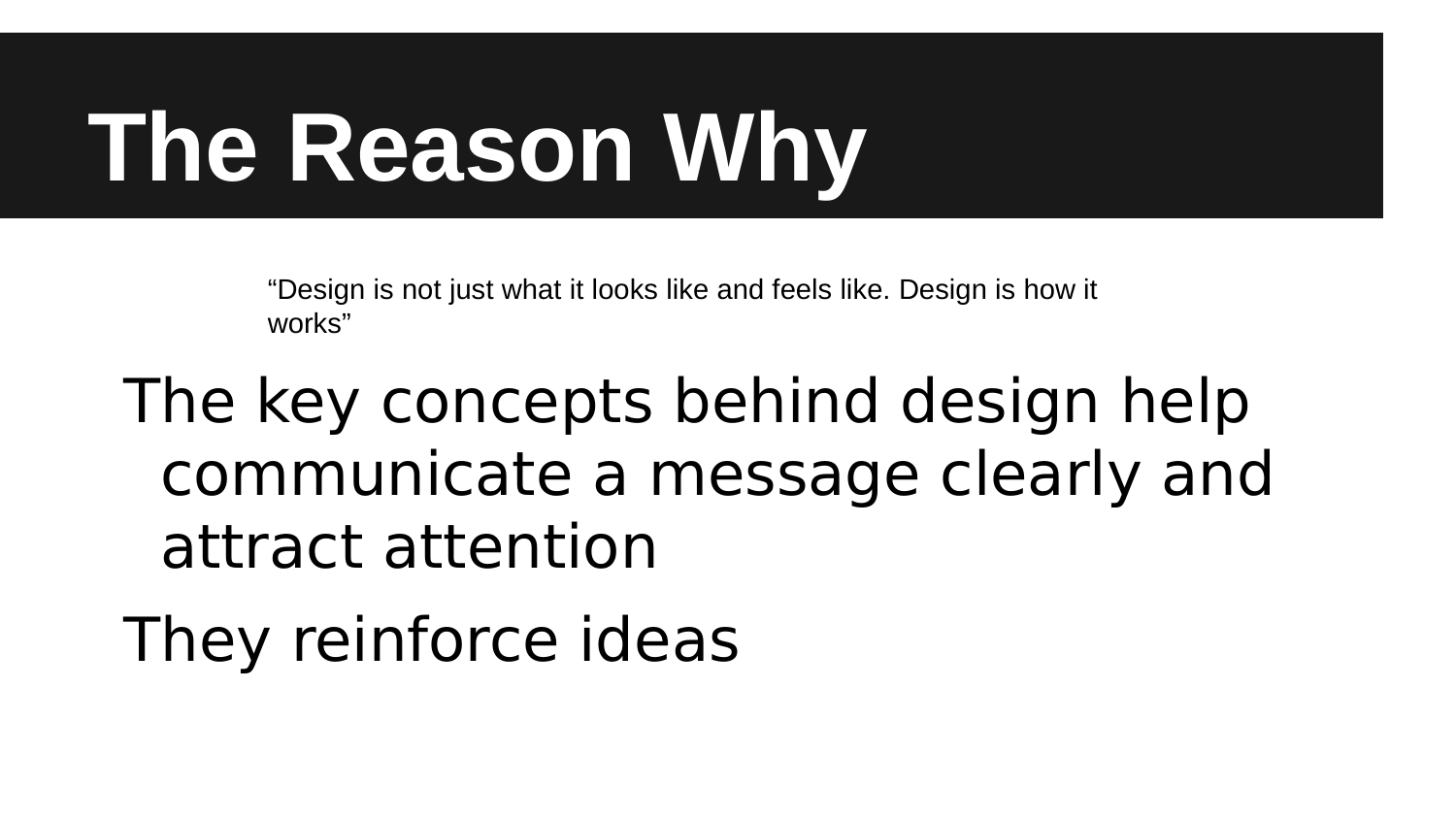

# The Reason Why
“Design is not just what it looks like and feels like. Design is how it works”
The key concepts behind design help communicate a message clearly and attract attention
They reinforce ideas